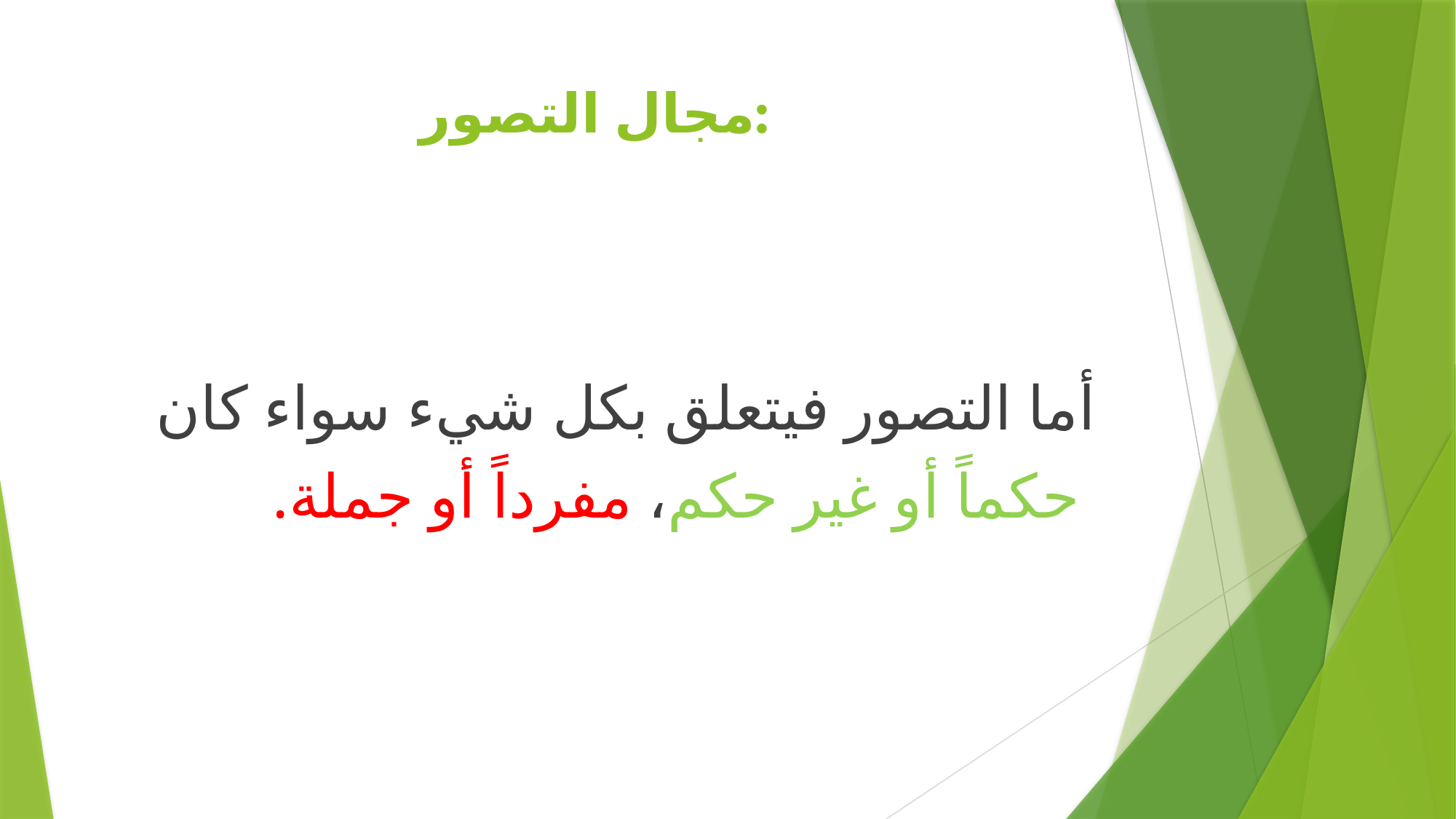

# مجال التصور:
أما التصور فيتعلق بكل شيء سواء كان
 حكماً أو غير حكم، مفرداً أو جملة.